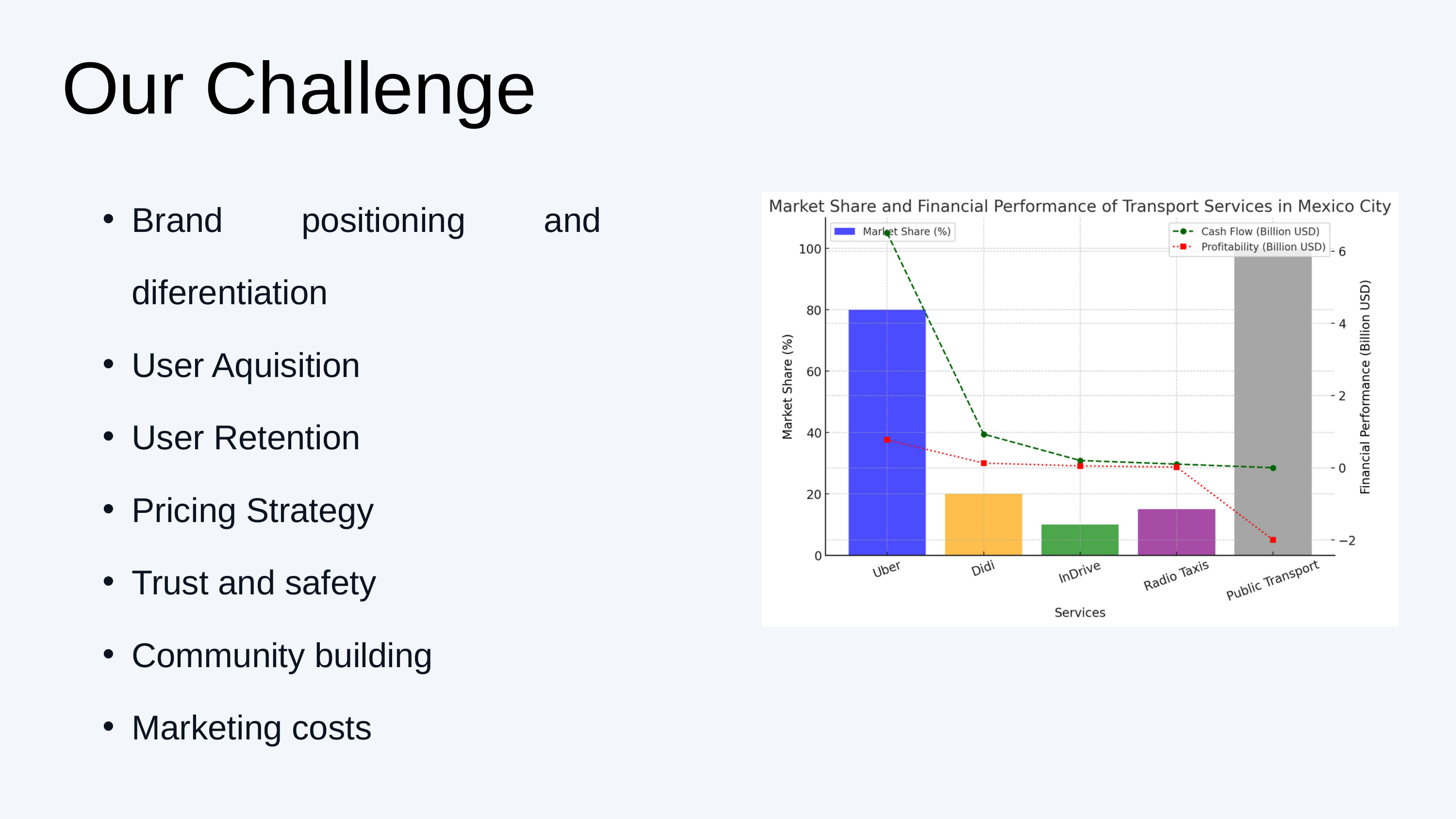

Our Challenge
Brand positioning and diferentiation
User Aquisition
User Retention
Pricing Strategy
Trust and safety
Community building
Marketing costs